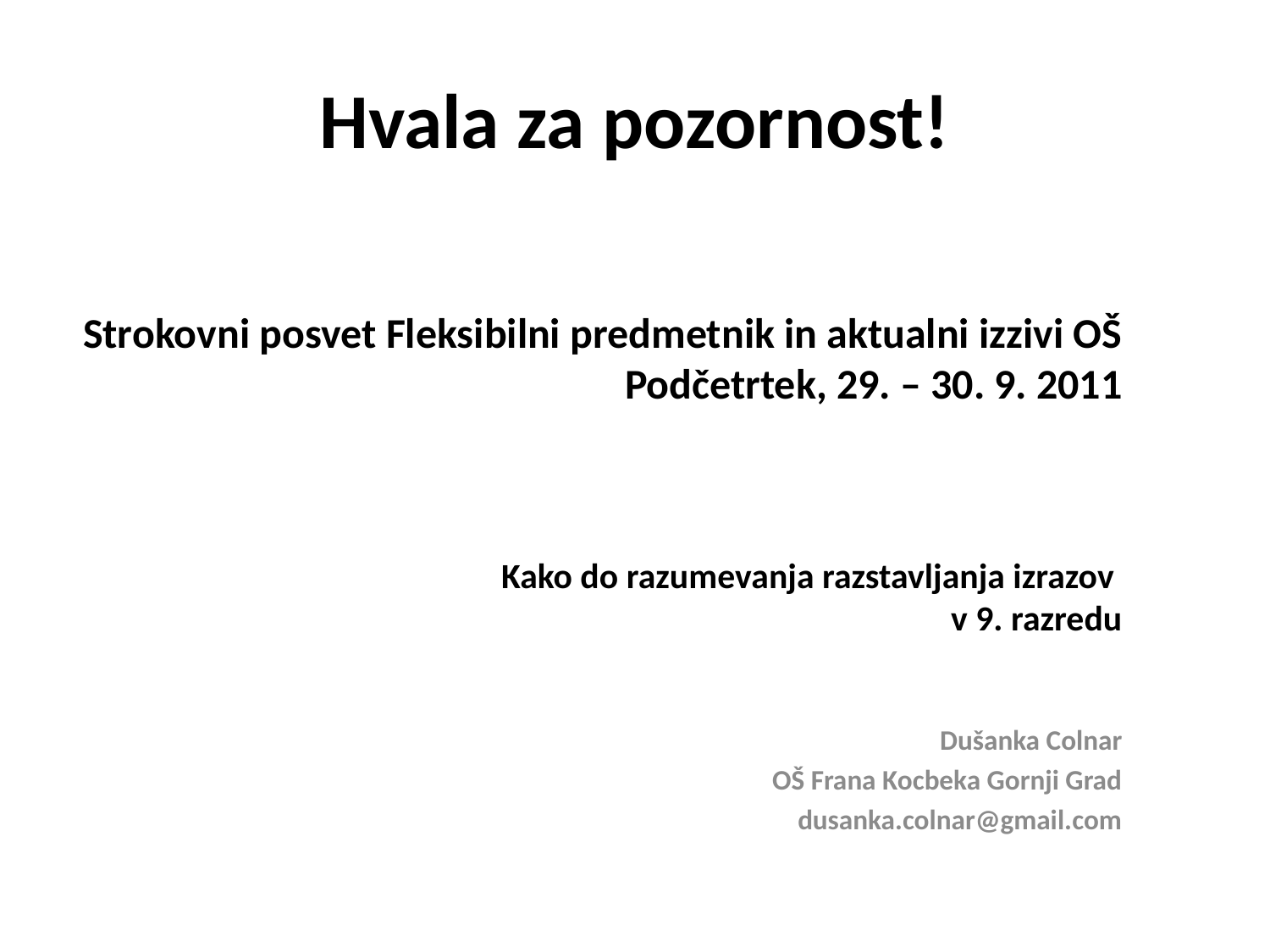

# Hvala za pozornost!

Strokovni posvet Fleksibilni predmetnik in aktualni izzivi OŠ
Podčetrtek, 29. – 30. 9. 2011

Kako do razumevanja razstavljanja izrazov
v 9. razredu

Dušanka Colnar
OŠ Frana Kocbeka Gornji Grad
dusanka.colnar@gmail.com